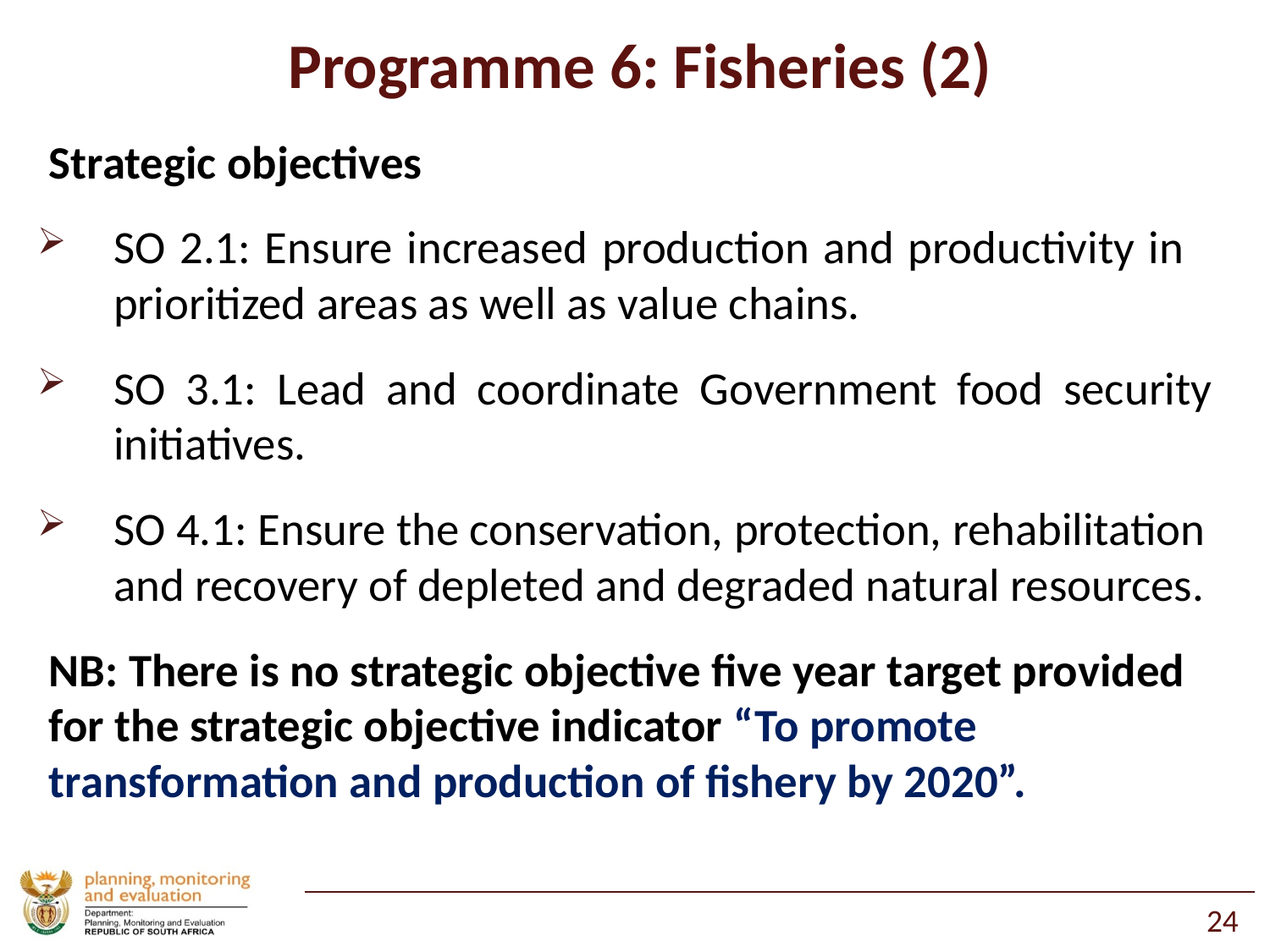

# Programme 6: Fisheries (2)
Strategic objectives
SO 2.1: Ensure increased production and productivity in   prioritized areas as well as value chains.
SO 3.1: Lead and coordinate Government food security initiatives.
SO 4.1: Ensure the conservation, protection, rehabilitation and recovery of depleted and degraded natural resources.
NB: There is no strategic objective five year target provided for the strategic objective indicator “To promote transformation and production of fishery by 2020”.

24